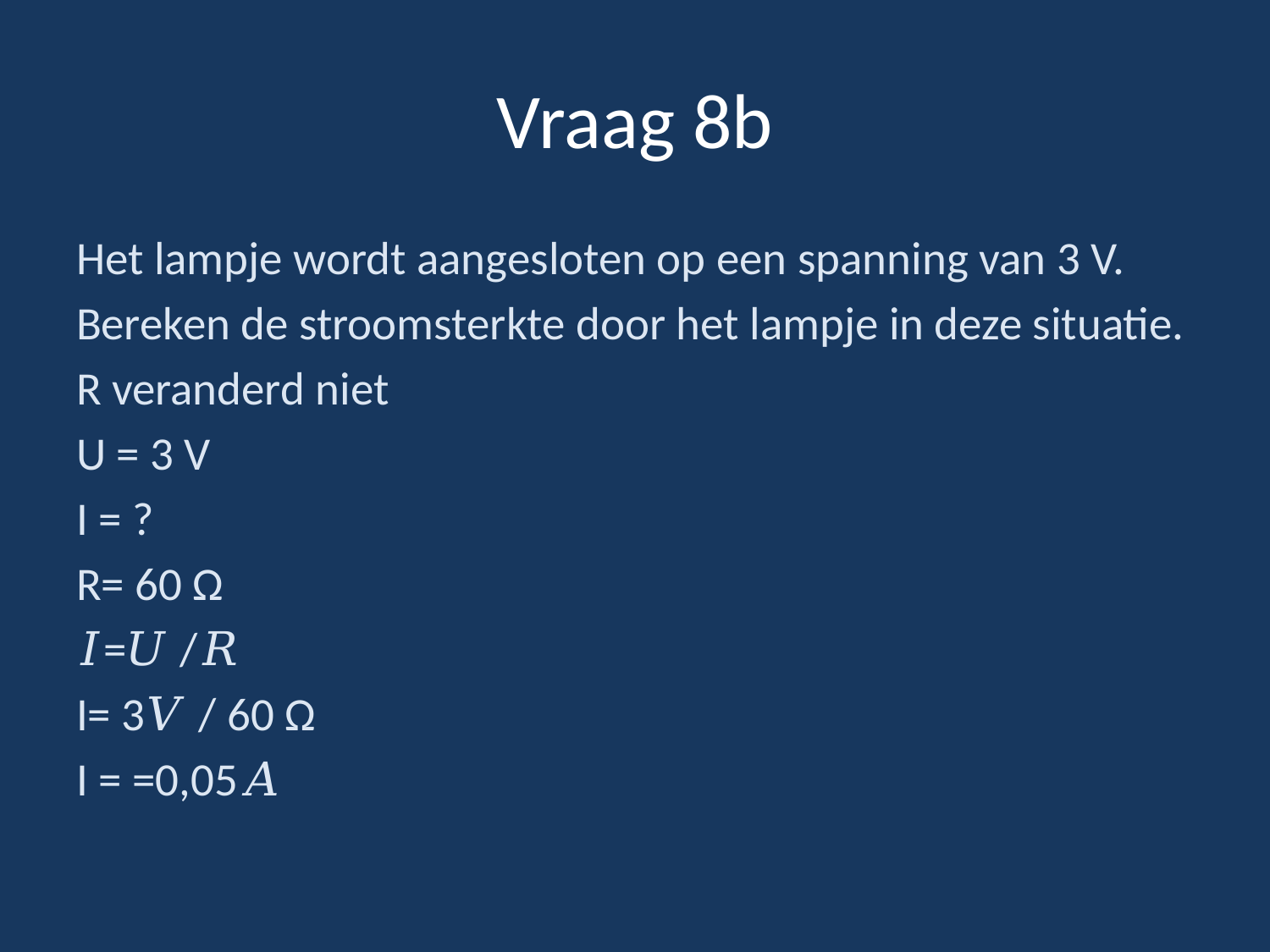

# Vraag 8b
Het lampje wordt aangesloten op een spanning van 3 V.
Bereken de stroomsterkte door het lampje in deze situatie.
R veranderd niet
U = 3 V
I = ?
R= 60 Ω
𝐼=𝑈 /𝑅
I= 3𝑉 / 60 Ω
I = =0,05𝐴